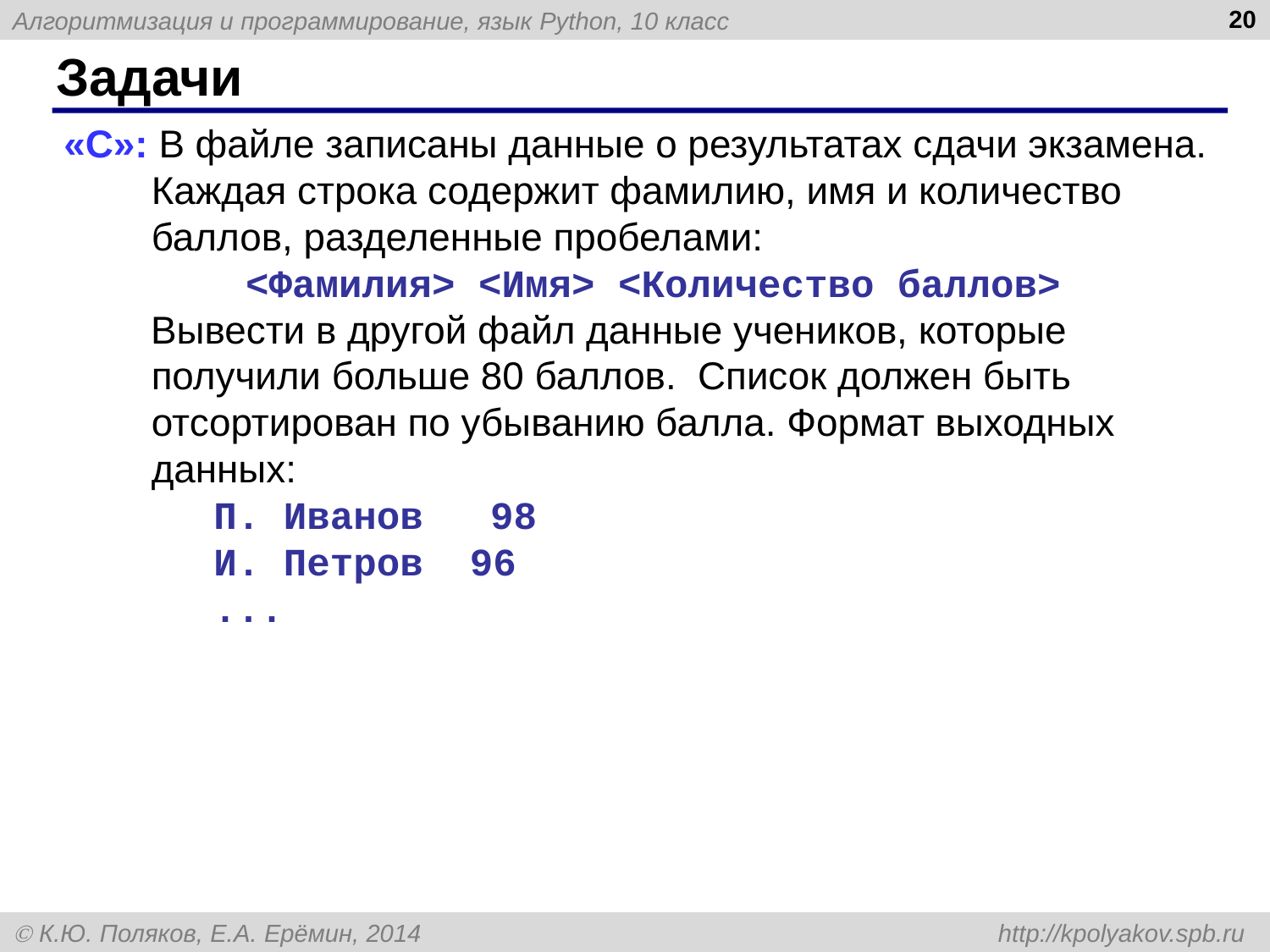

20
# Задачи
«C»: В файле записаны данные о результатах сдачи экзамена. Каждая строка содержит фамилию, имя и количество баллов, разделенные пробелами:
<Фамилия> <Имя> <Количество баллов>
Вывести в другой файл данные учеников, которые получили больше 80 баллов.  Список должен быть отсортирован по убыванию балла. Формат выходных данных:
П. Иванов	 98
И. Петров  96
...